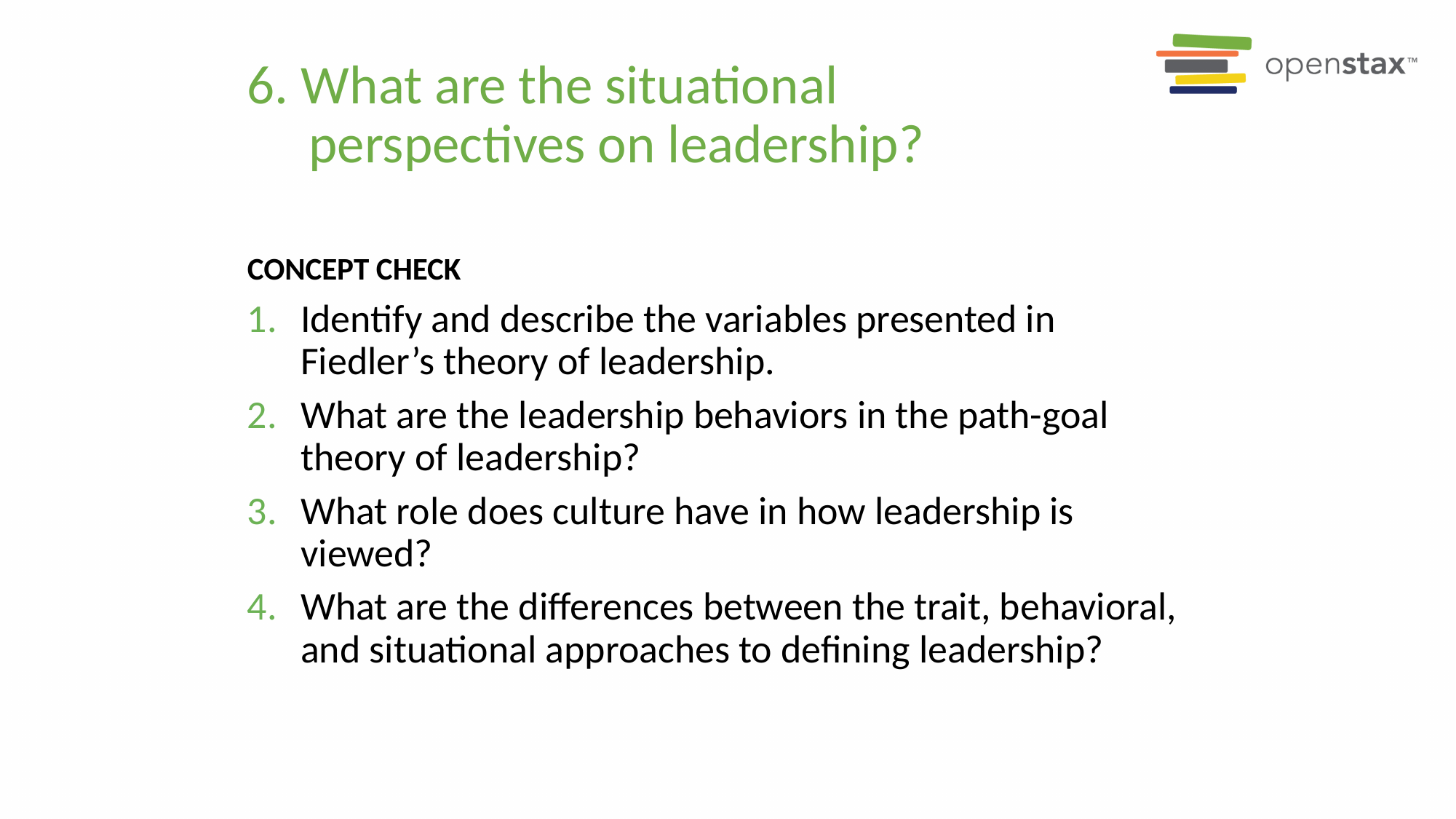

# 6. What are the situational perspectives on leadership?
Concept Check
Identify and describe the variables presented in Fiedler’s theory of leadership.
What are the leadership behaviors in the path-goal theory of leadership?
What role does culture have in how leadership is viewed?
What are the differences between the trait, behavioral, and situational approaches to defining leadership?